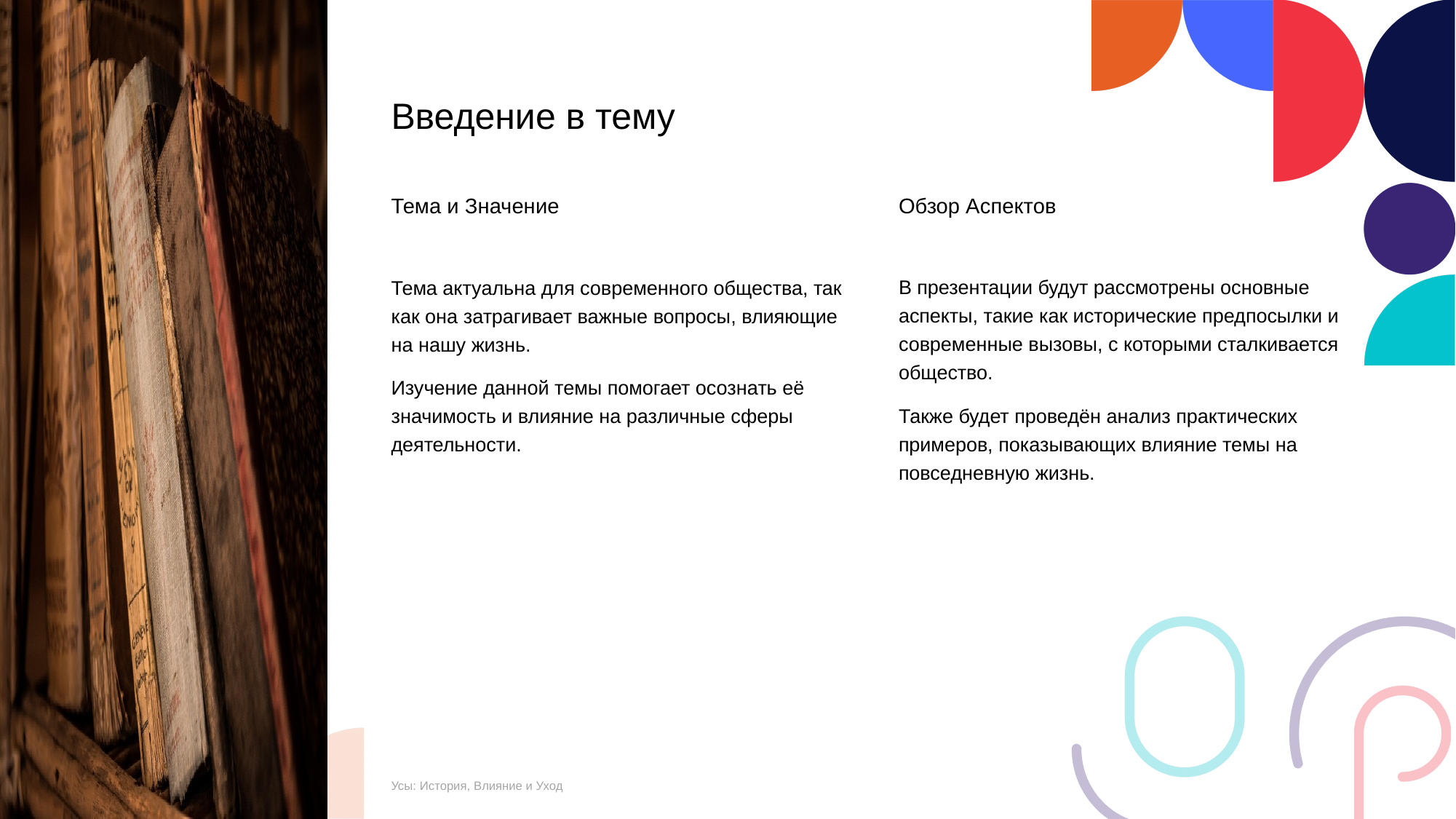

Введение в тему

Обзор Аспектов
Тема и Значение
В презентации будут рассмотрены основные аспекты, такие как исторические предпосылки и современные вызовы, с которыми сталкивается общество.
Также будет проведён анализ практических примеров, показывающих влияние темы на повседневную жизнь.
Тема актуальна для современного общества, так как она затрагивает важные вопросы, влияющие на нашу жизнь.
Изучение данной темы помогает осознать её значимость и влияние на различные сферы деятельности.

Усы: История, Влияние и Уход